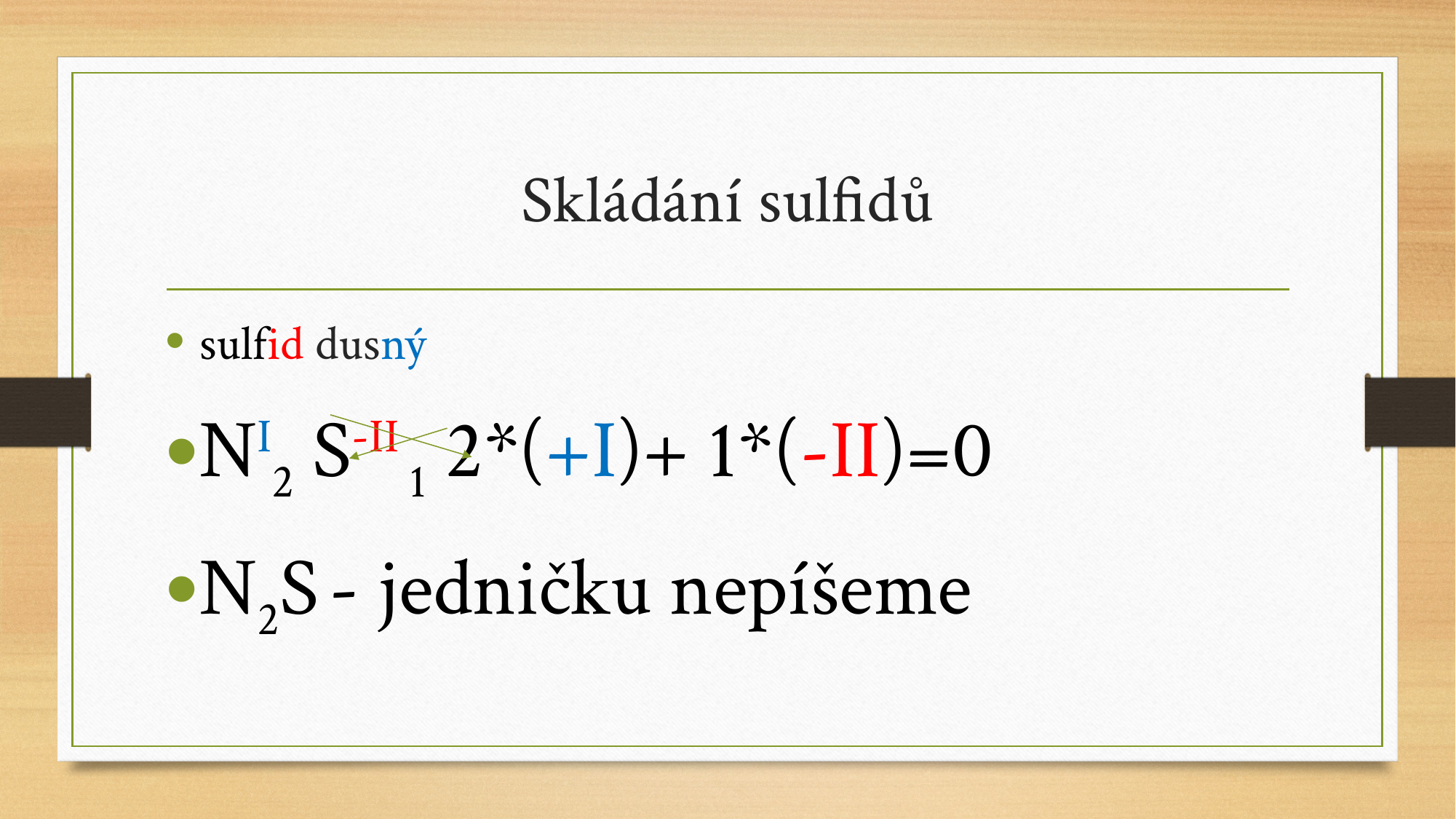

# Skládání sulfidů
sulfid dusný
NI2 S-II 1 2*(+I)+ 1*(-II)=0
N2S - jedničku nepíšeme